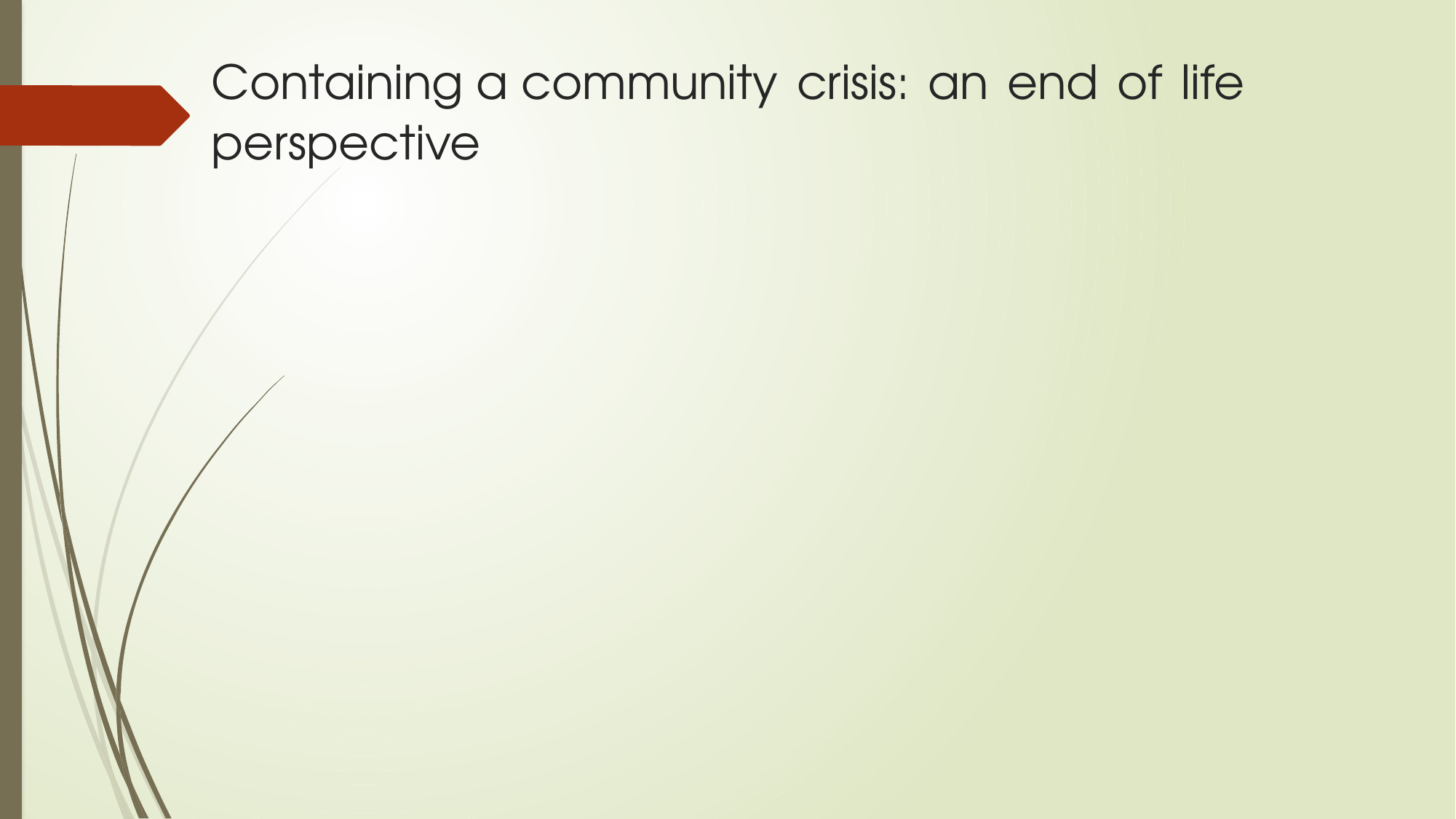

Containing a community crisis: an end of life perspective